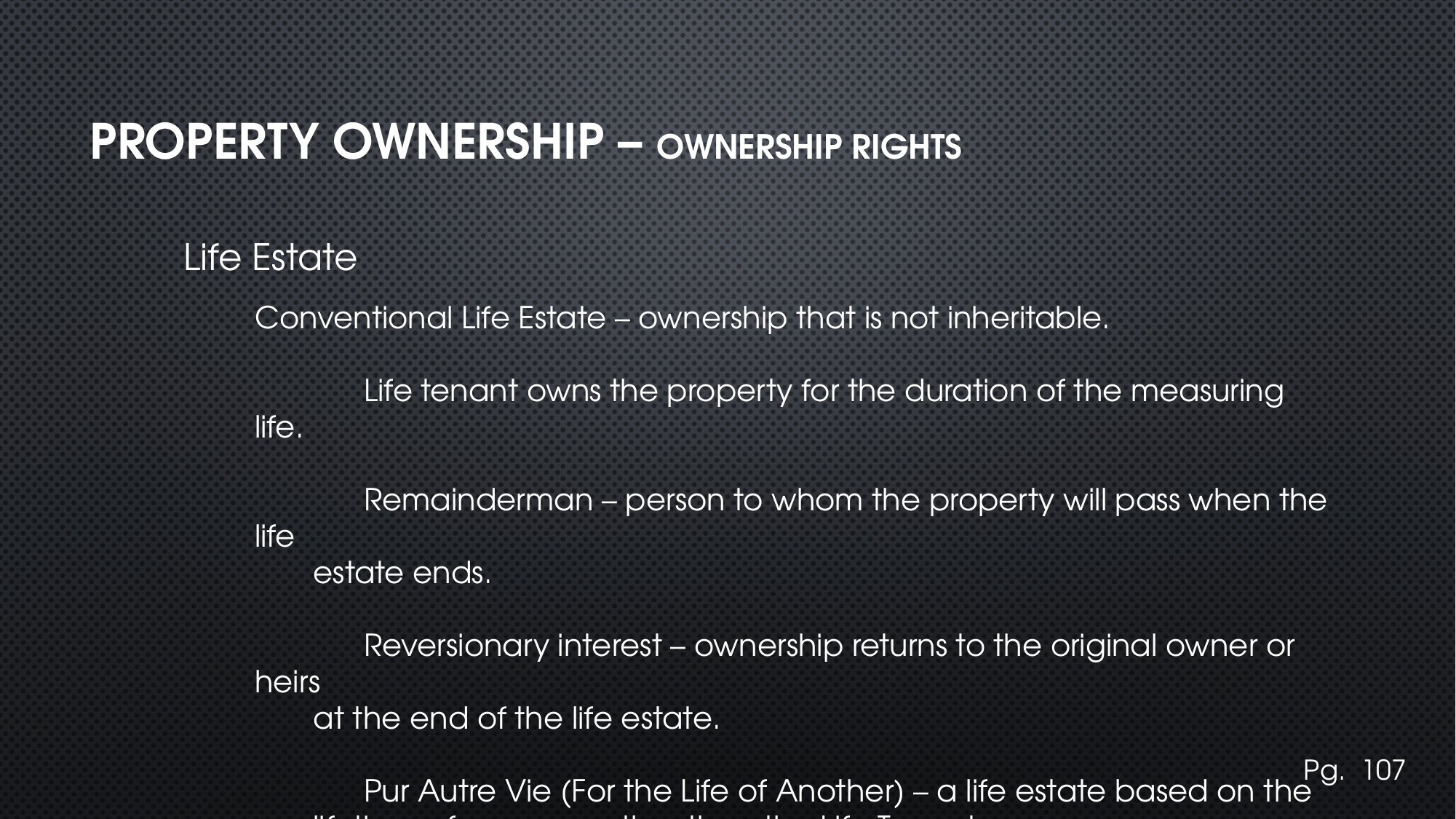

# Property Ownership – Ownership Rights
Life Estate
Conventional Life Estate – ownership that is not inheritable.

	Life tenant owns the property for the duration of the measuring life.

	Remainderman – person to whom the property will pass when the life
       estate ends.

	Reversionary interest – ownership returns to the original owner or heirs
       at the end of the life estate.

	Pur Autre Vie (For the Life of Another) – a life estate based on the
       lifetime of a person other than the Life Tenant.
Pg.  107